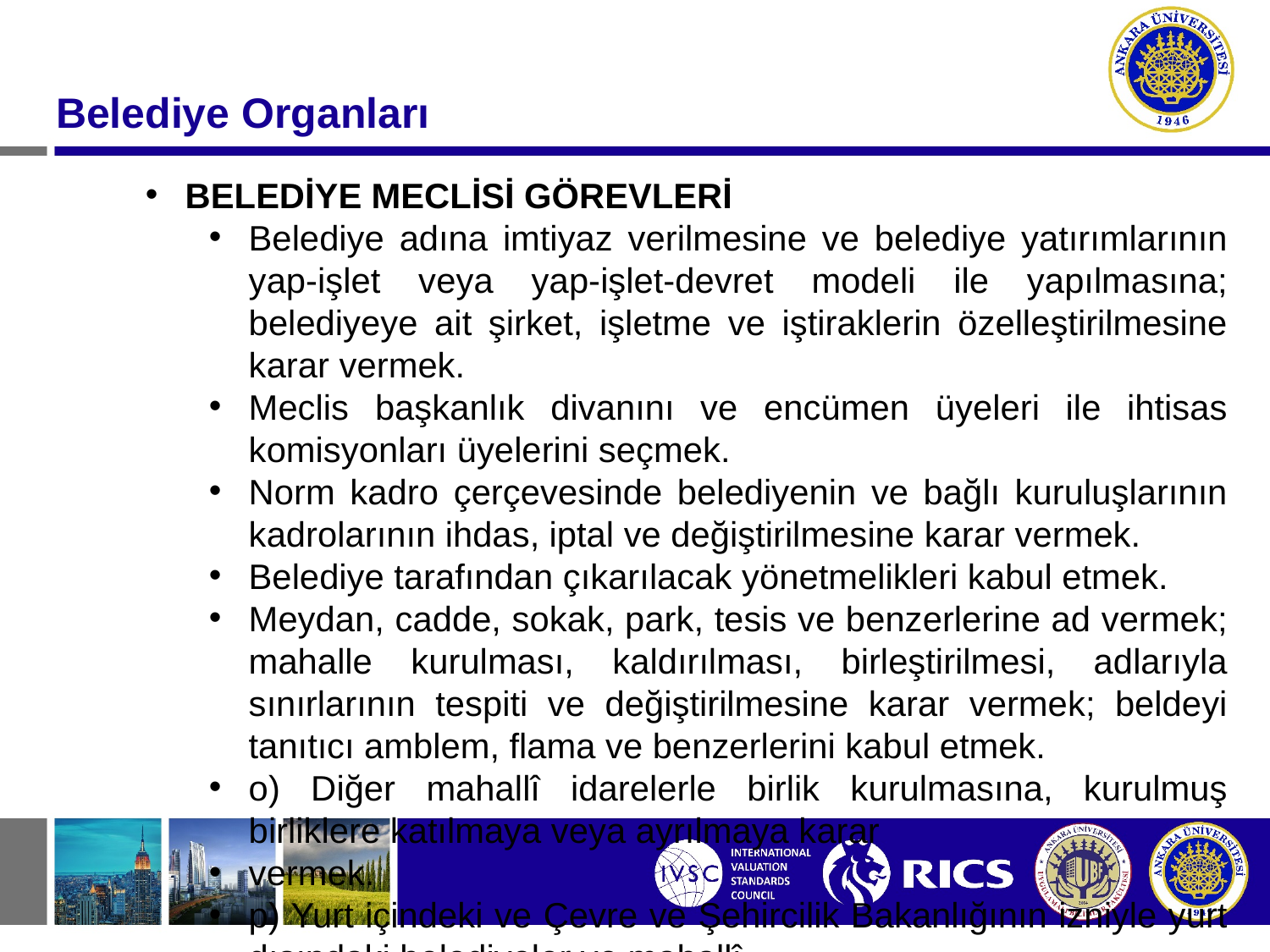

Belediye Organları
BELEDİYE MECLİSİ GÖREVLERİ
Belediye adına imtiyaz verilmesine ve belediye yatırımlarının yap-işlet veya yap-işlet-devret modeli ile yapılmasına; belediyeye ait şirket, işletme ve iştiraklerin özelleştirilmesine karar vermek.
Meclis başkanlık divanını ve encümen üyeleri ile ihtisas komisyonları üyelerini seçmek.
Norm kadro çerçevesinde belediyenin ve bağlı kuruluşlarının kadrolarının ihdas, iptal ve değiştirilmesine karar vermek.
Belediye tarafından çıkarılacak yönetmelikleri kabul etmek.
Meydan, cadde, sokak, park, tesis ve benzerlerine ad vermek; mahalle kurulması, kaldırılması, birleştirilmesi, adlarıyla sınırlarının tespiti ve değiştirilmesine karar vermek; beldeyi tanıtıcı amblem, flama ve benzerlerini kabul etmek.
o) Diğer mahallî idarelerle birlik kurulmasına, kurulmuş birliklere katılmaya veya ayrılmaya karar
vermek.
p) Yurt içindeki ve Çevre ve Şehircilik Bakanlığının izniyle yurt dışındaki belediyeler ve mahallî
idare birlikleriyle karşılıklı iş birliği yapılmasına; kardeş kent ilişkileri kurulmasına; ekonomik ve sosyal
ilişkileri geliştirmek amacıyla kültür, sanat ve spor gibi alanlarda faaliyet ve projeler gerçekleştirilmesine; bu
çerçevede arsa, bina ve benzeri tesisleri yapma, yaptırma, kiralama veya tahsis etmeye karar vermek.(1)
r) Fahrî hemşehrilik payesi ve beratı vermek.
s) Belediye başkanıyla encümen arasındaki anlaşmazlıkları karara bağlamak.
t) Mücavir alanlara belediye hizmetlerinin götürülmesine karar vermek.
u) İmar plânlarına uygun şekilde hazırlanmış belediye imar programlarını görüşerek kabul etmek.